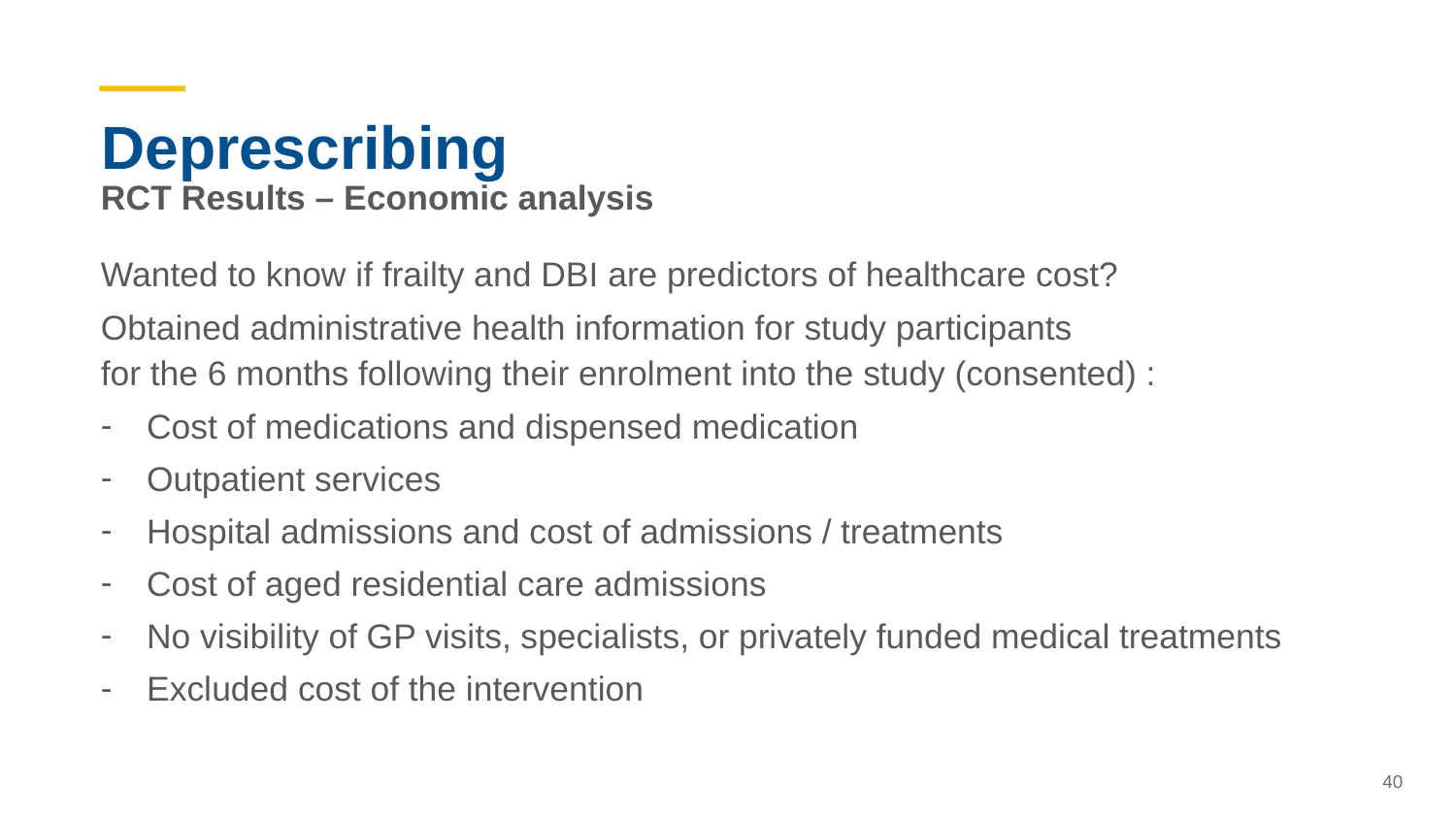

# Deprescribing
RCT Results – Economic analysis
Wanted to know if frailty and DBI are predictors of healthcare cost?
Obtained administrative health information for study participants
for the 6 months following their enrolment into the study (consented) :
Cost of medications and dispensed medication
Outpatient services
Hospital admissions and cost of admissions / treatments
Cost of aged residential care admissions
No visibility of GP visits, specialists, or privately funded medical treatments
Excluded cost of the intervention

40